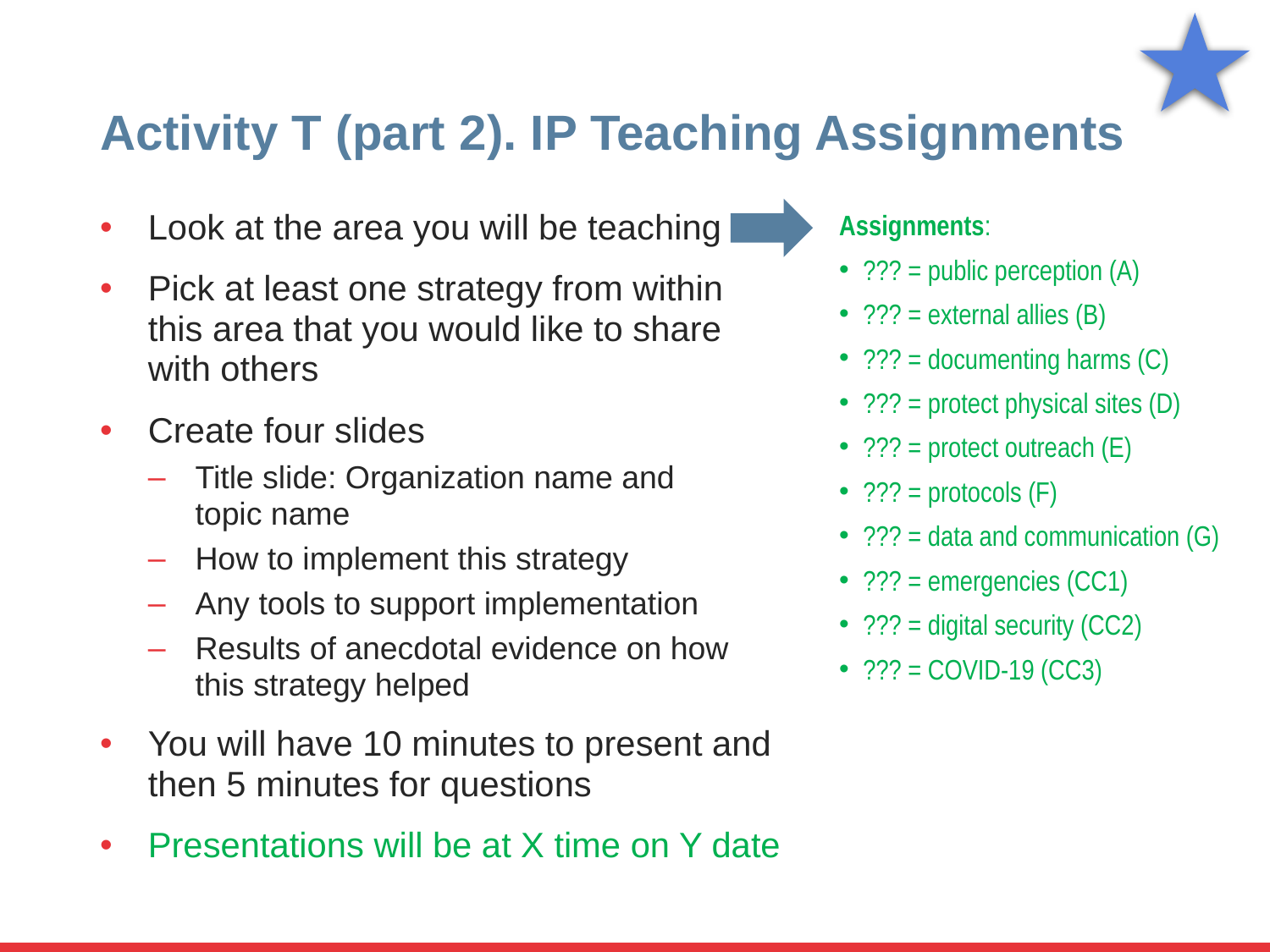

# Activity T (part 2). IP Teaching Assignments

Look at the area you will be teaching
Pick at least one strategy from within this area that you would like to share with others
Create four slides
Title slide: Organization name and
topic name
How to implement this strategy
Any tools to support implementation
Results of anecdotal evidence on how this strategy helped
You will have 10 minutes to present and then 5 minutes for questions
Presentations will be at X time on Y date
Assignments:
??? = public perception (A)
??? = external allies (B)
??? = documenting harms (C)
??? = protect physical sites (D)
??? = protect outreach (E)
??? = protocols (F)
??? = data and communication (G)
??? = emergencies (CC1)
??? = digital security (CC2)
??? = COVID-19 (CC3)